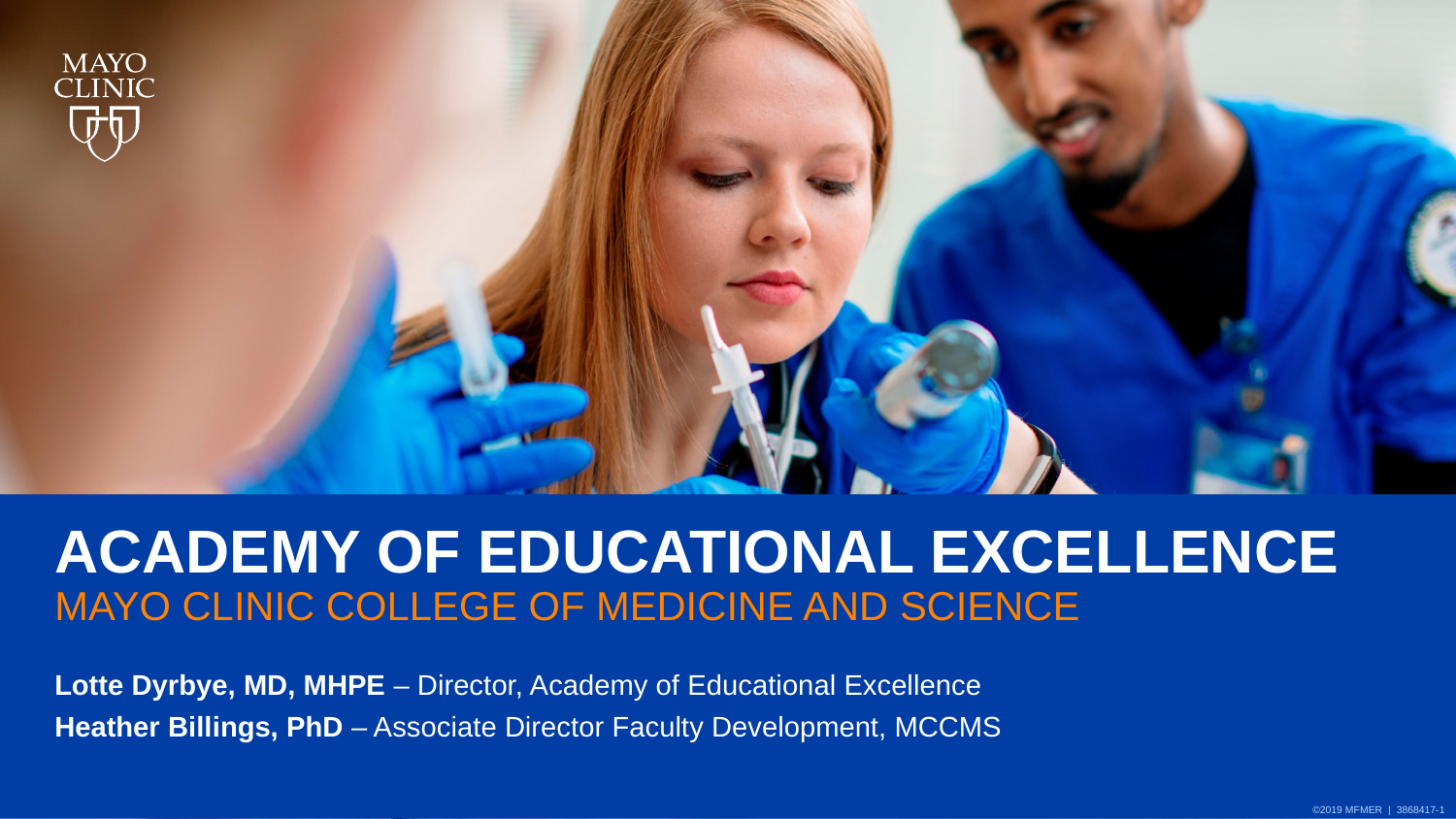

# ACADEMY OF EDUCATIONAL EXCELLENCE MAYO CLINIC COLLEGE OF MEDICINE AND SCIENCE
Lotte Dyrbye, MD, MHPE – Director, Academy of Educational Excellence
Heather Billings, PhD – Associate Director Faculty Development, MCCMS